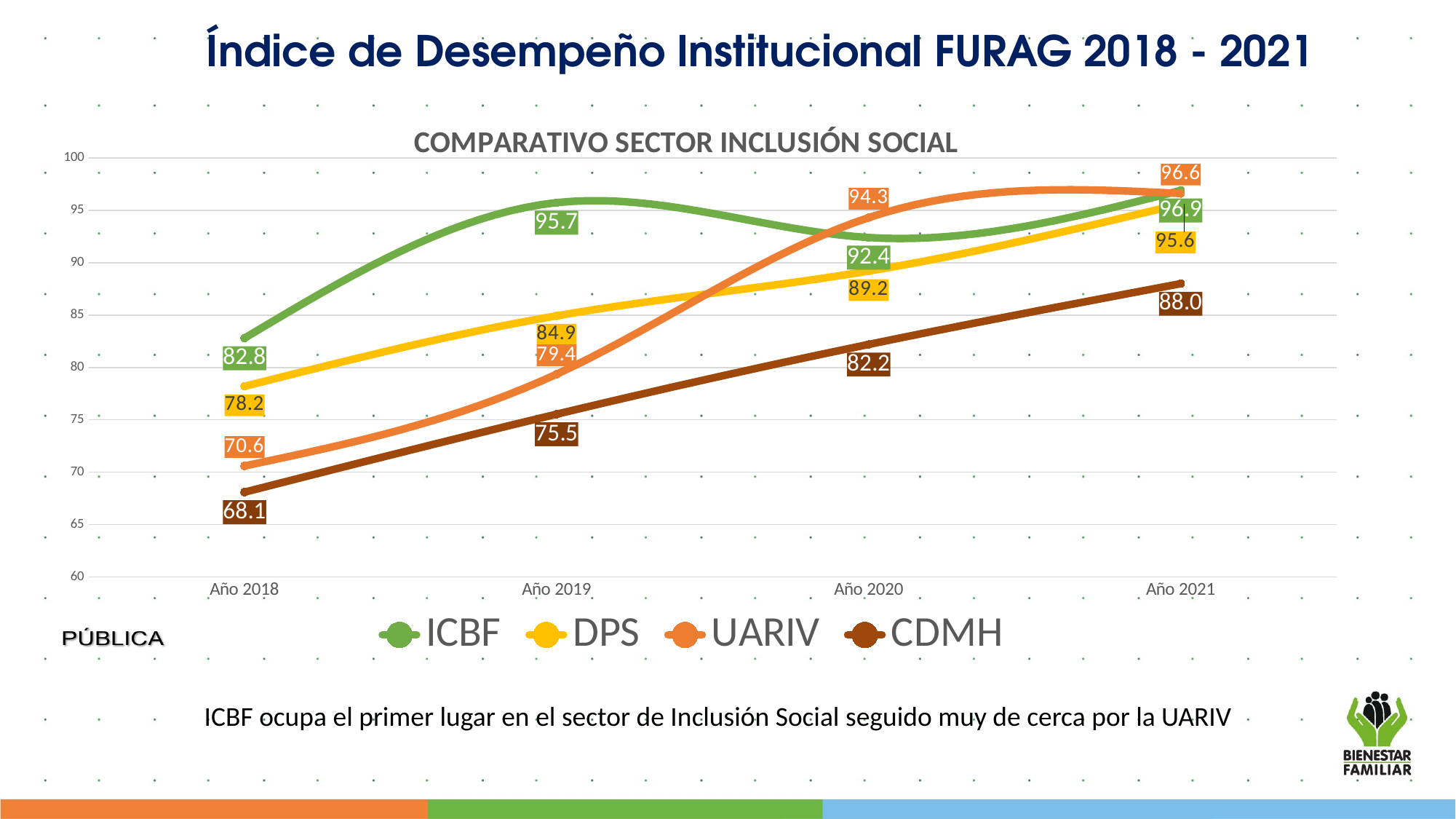

Índice de Desempeño Institucional FURAG 2018 - 2021

### Chart: COMPARATIVO SECTOR INCLUSIÓN SOCIAL

| Category | ICBF | DPS | UARIV | CDMH |
|---|---|---|---|---|
| Año 2018 | 82.8 | 78.2 | 70.6 | 68.1 |
| Año 2019 | 95.73 | 84.93 | 79.36 | 75.54 |
| Año 2020 | 92.4 | 89.2 | 94.3 | 82.2 |
| Año 2021 | 96.9 | 95.6 | 96.6 | 88.0 |
ICBF ocupa el primer lugar en el sector de Inclusión Social seguido muy de cerca por la UARIV